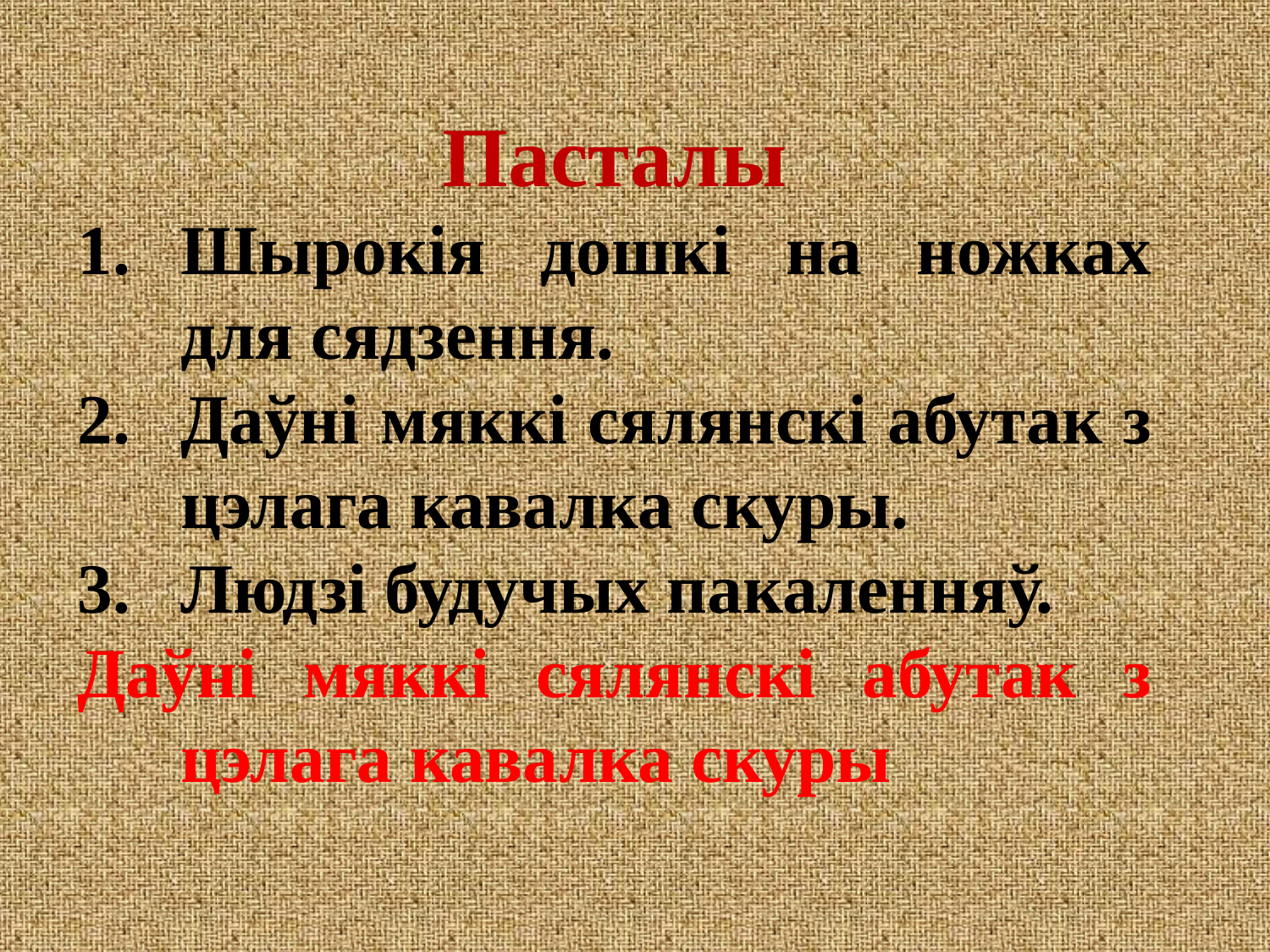

Пасталы
Шырокія дошкі на ножках для сядзення.
Даўні мяккі сялянскі абутак з цэлага кавалка скуры.
Людзі будучых пакаленняў.
Даўні мяккі сялянскі абутак з цэлага кавалка скуры